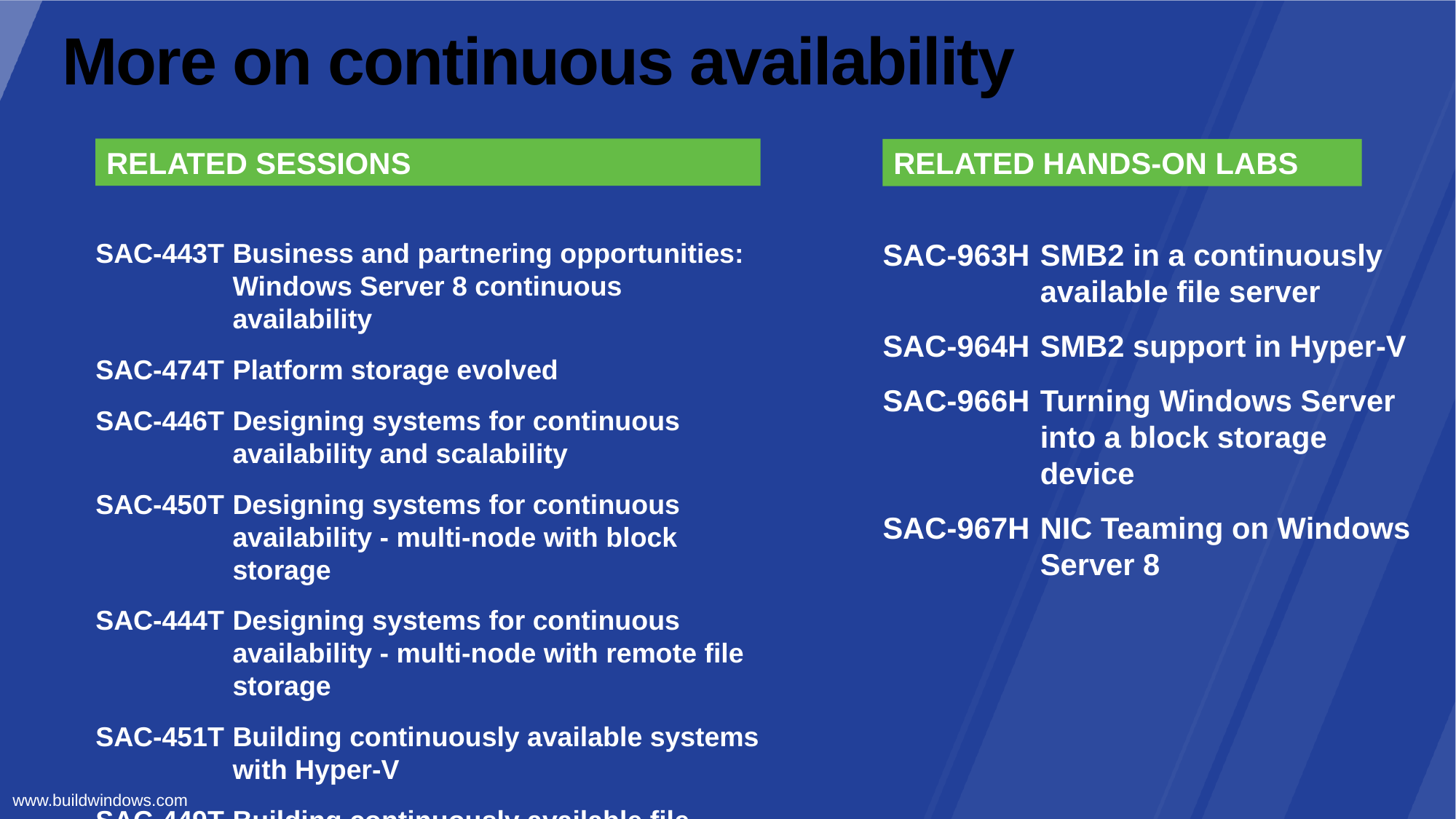

# More on continuous availability
RELATED SESSIONS
RELATED HANDS-ON LABS

SAC-443T	Business and partnering opportunities: Windows Server 8 continuous availability
SAC-474T	Platform storage evolved
SAC-446T 	Designing systems for continuous availability and scalability
SAC-450T	Designing systems for continuous availability - multi-node with block storage
SAC-444T	Designing systems for continuous availability - multi-node with remote file storage
SAC-451T	Building continuously available systems with Hyper-V
SAC-449T	Building continuously available file server NAS appliances
SAC-963H	SMB2 in a continuously available file server
SAC-964H	SMB2 support in Hyper-V
SAC-966H	Turning Windows Server into a block storage device
SAC-967H	NIC Teaming on Windows Server 8